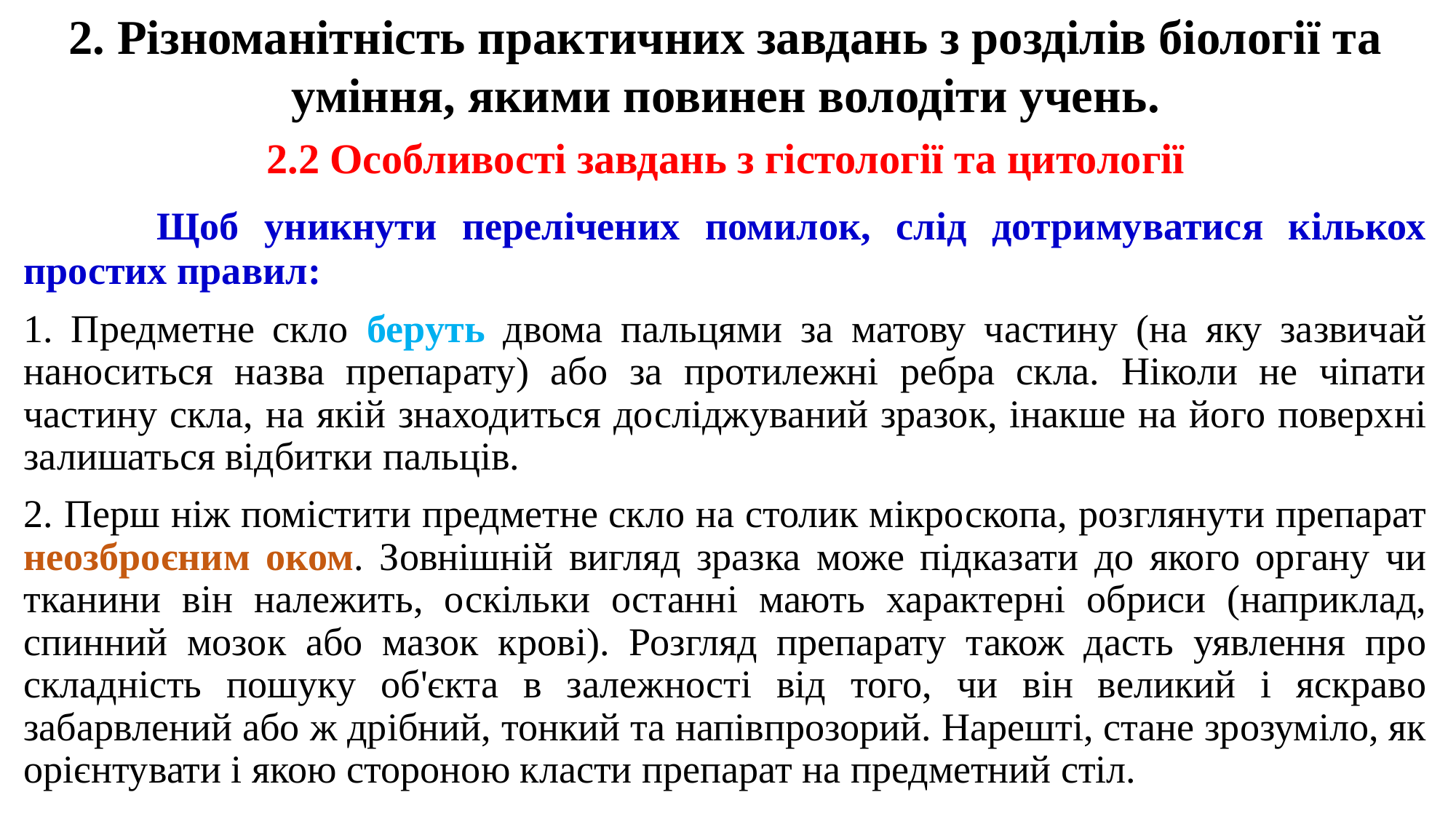

2. Різноманітність практичних завдань з розділів біології та уміння, якими повинен володіти учень.
2.2 Особливості завдань з гістології та цитології
	 Щоб уникнути перелічених помилок, слід дотримуватися кількох простих правил:
1. Предметне скло беруть двома пальцями за матову частину (на яку зазвичай наноситься назва препарату) або за протилежні ребра скла. Ніколи не чіпати частину скла, на якій знаходиться досліджуваний зразок, інакше на його поверхні залишаться відбитки пальців.
2. Перш ніж помістити предметне скло на столик мікроскопа, розглянути препарат неозброєним оком. Зовнішній вигляд зразка може підказати до якого органу чи тканини він належить, оскільки останні мають характерні обриси (наприклад, спинний мозок або мазок крові). Розгляд препарату також дасть уявлення про складність пошуку об'єкта в залежності від того, чи він великий і яскраво забарвлений або ж дрібний, тонкий та напівпрозорий. Нарешті, стане зрозуміло, як орієнтувати і якою стороною класти препарат на предметний стіл.